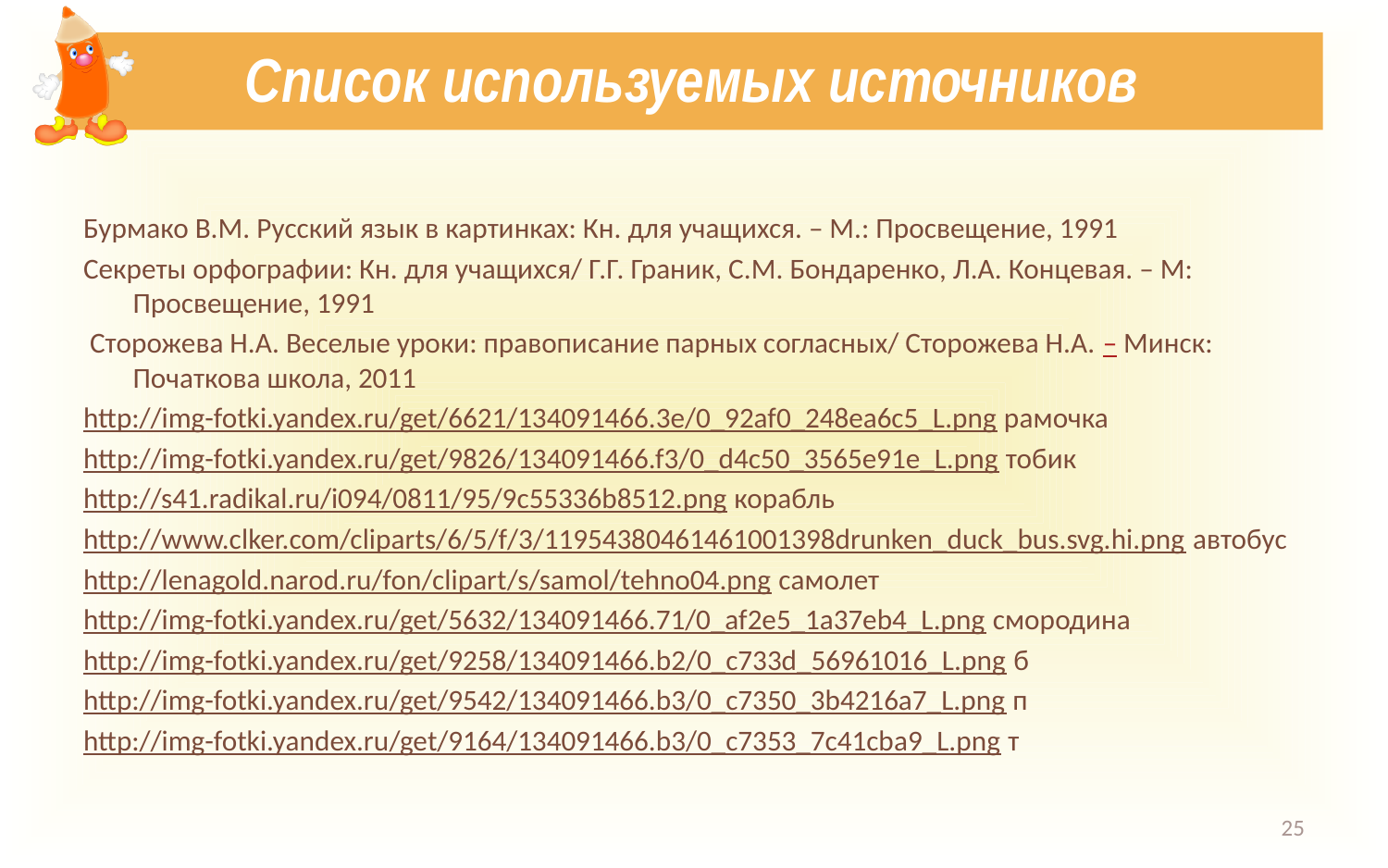

# Список используемых источников
Бурмако В.М. Русский язык в картинках: Кн. для учащихся. – М.: Просвещение, 1991
Секреты орфографии: Кн. для учащихся/ Г.Г. Граник, С.М. Бондаренко, Л.А. Концевая. – М: Просвещение, 1991
 Сторожева Н.А. Веселые уроки: правописание парных согласных/ Сторожева Н.А. – Минск: Початкова школа, 2011
http://img-fotki.yandex.ru/get/6621/134091466.3e/0_92af0_248ea6c5_L.png рамочка
http://img-fotki.yandex.ru/get/9826/134091466.f3/0_d4c50_3565e91e_L.png тобик
http://s41.radikal.ru/i094/0811/95/9c55336b8512.png корабль
http://www.clker.com/cliparts/6/5/f/3/11954380461461001398drunken_duck_bus.svg.hi.png автобус
http://lenagold.narod.ru/fon/clipart/s/samol/tehno04.png самолет
http://img-fotki.yandex.ru/get/5632/134091466.71/0_af2e5_1a37eb4_L.png смородина
http://img-fotki.yandex.ru/get/9258/134091466.b2/0_c733d_56961016_L.png б
http://img-fotki.yandex.ru/get/9542/134091466.b3/0_c7350_3b4216a7_L.png п
http://img-fotki.yandex.ru/get/9164/134091466.b3/0_c7353_7c41cba9_L.png т

25